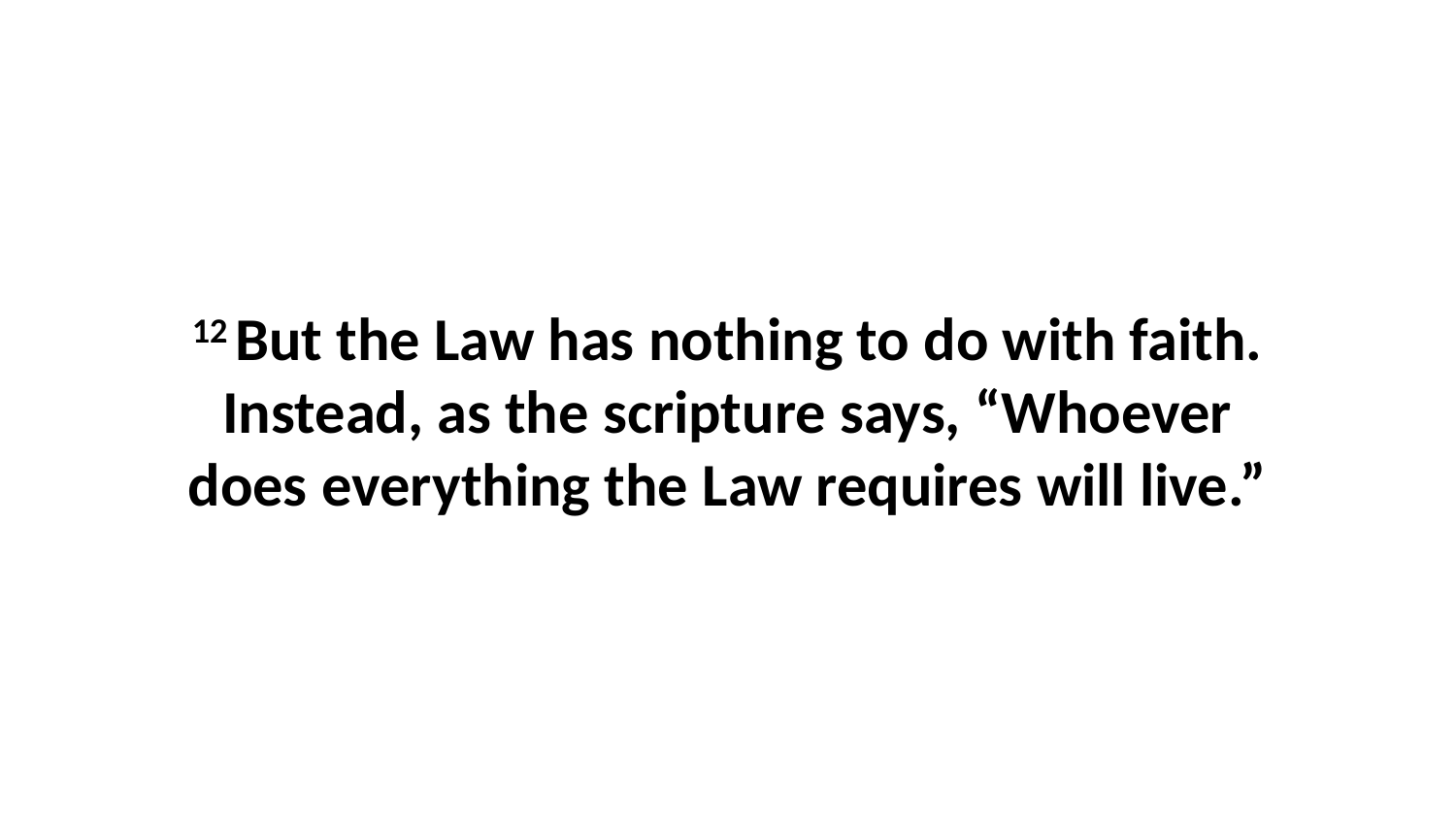

12 But the Law has nothing to do with faith. Instead, as the scripture says, “Whoever does everything the Law requires will live.”